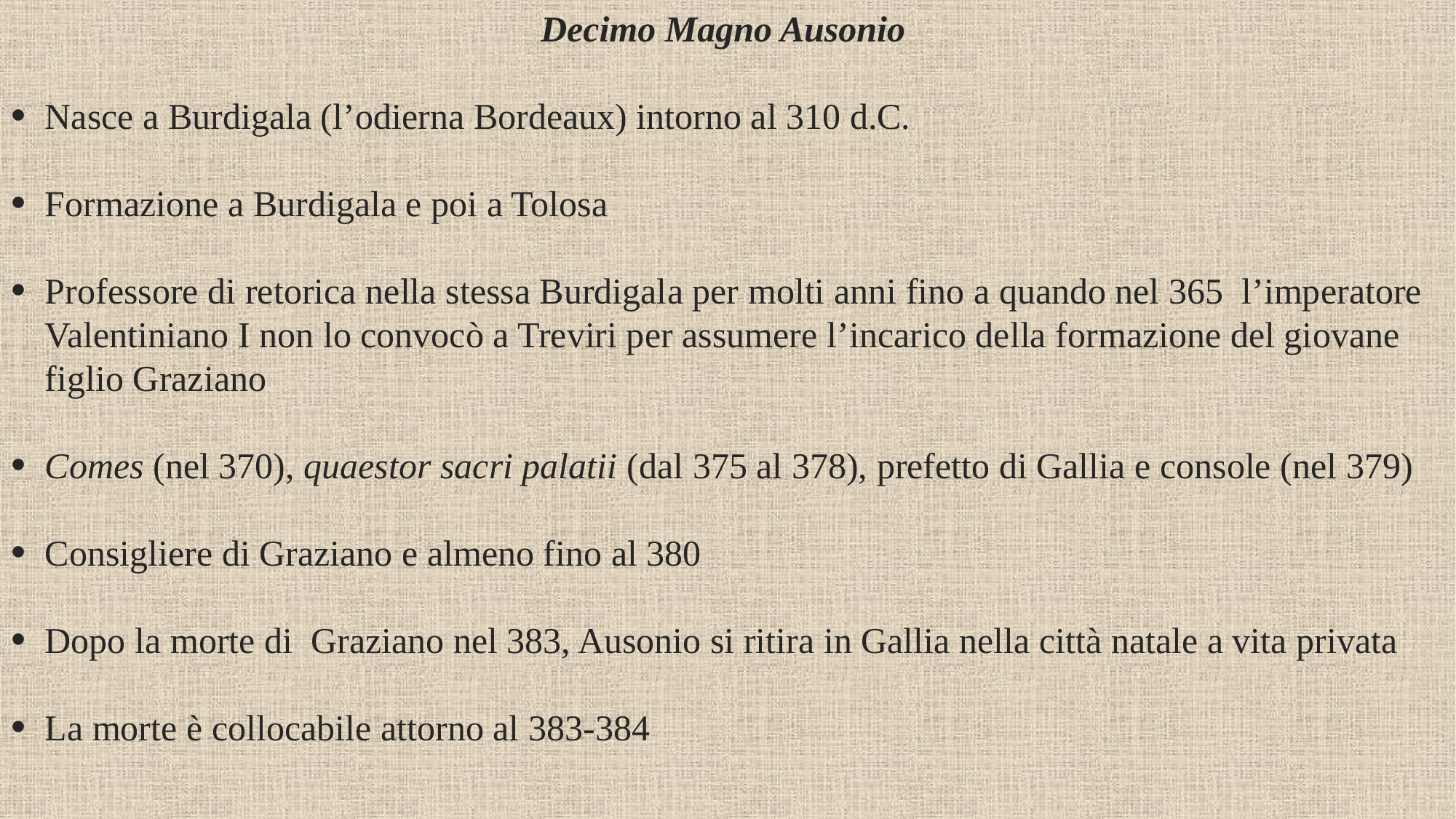

Decimo Magno Ausonio

Nasce a Burdigala (l’odierna Bordeaux) intorno al 310 d.C.

Formazione a Burdigala e poi a Tolosa

Professore di retorica nella stessa Burdigala per molti anni fino a quando nel 365  l’imperatore Valentiniano I non lo convocò a Treviri per assumere l’incarico della formazione del giovane figlio Graziano

Comes (nel 370), quaestor sacri palatii (dal 375 al 378), prefetto di Gallia e console (nel 379)

Consigliere di Graziano e almeno fino al 380

Dopo la morte di  Graziano nel 383, Ausonio si ritira in Gallia nella città natale a vita privata

La morte è collocabile attorno al 383-384